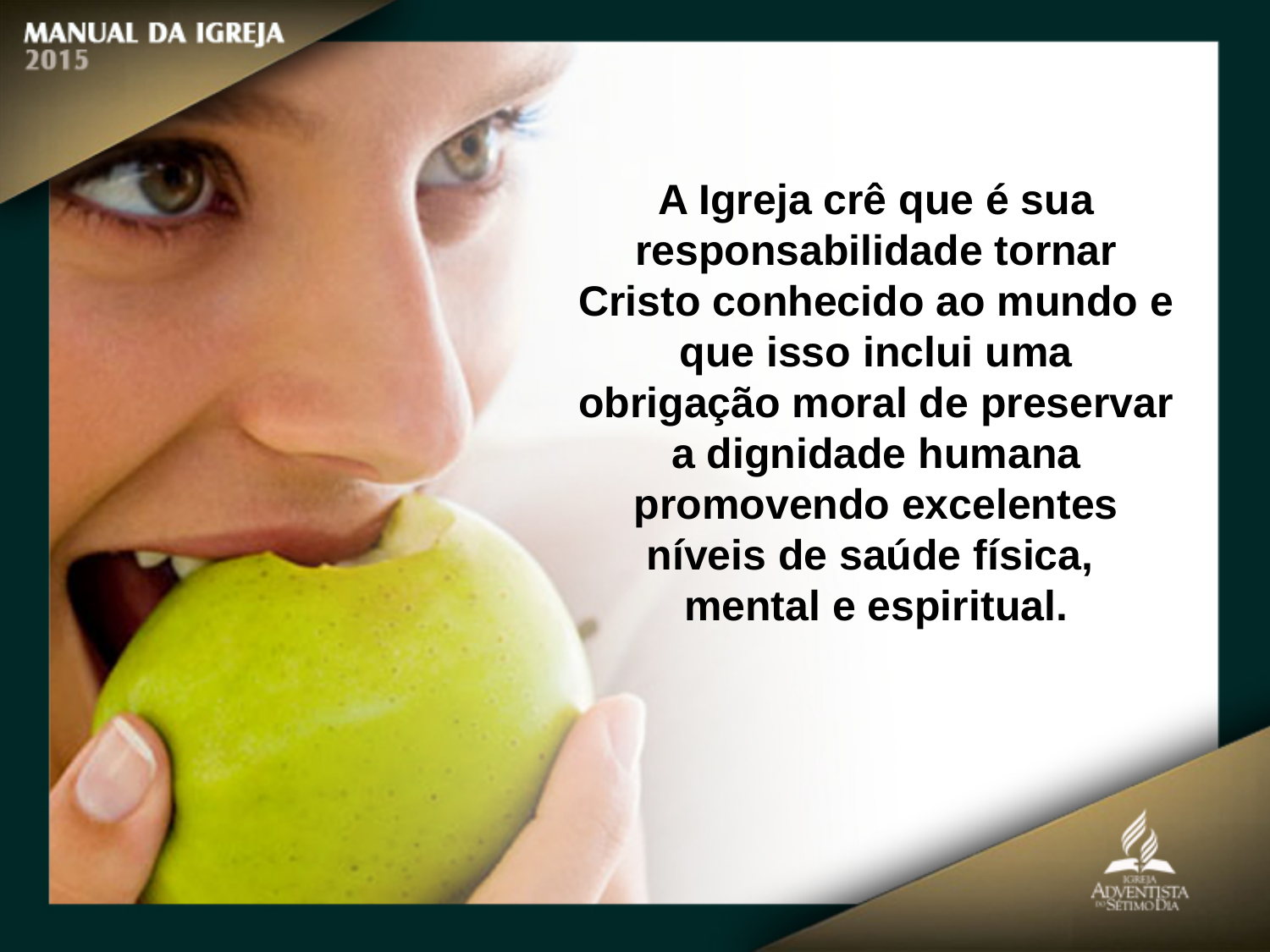

A Igreja crê que é sua responsabilidade tornar Cristo conhecido ao mundo e
que isso inclui uma obrigação moral de preservar a dignidade humana promovendo excelentes níveis de saúde física,
mental e espiritual.